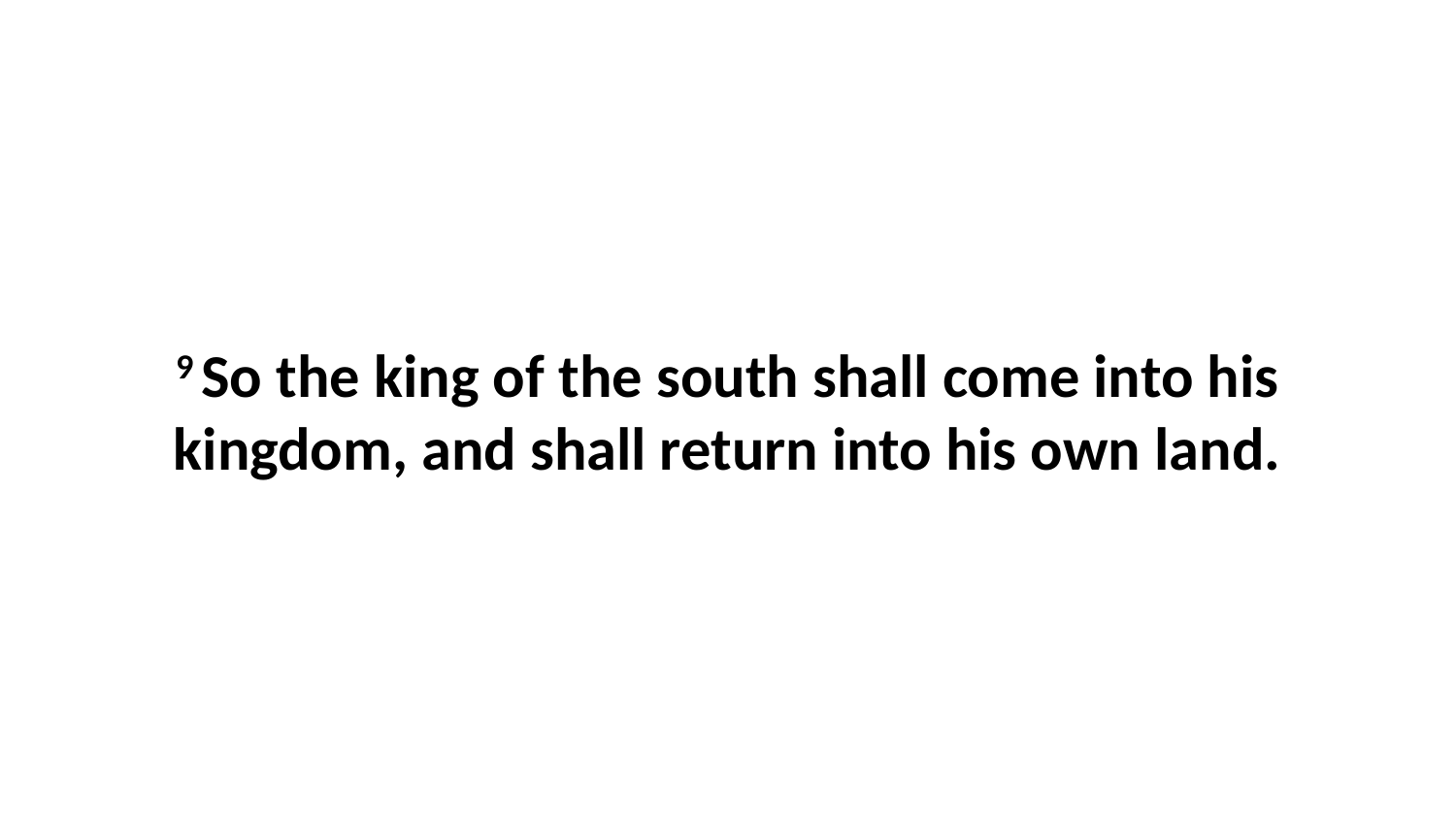

9 So the king of the south shall come into his kingdom, and shall return into his own land.